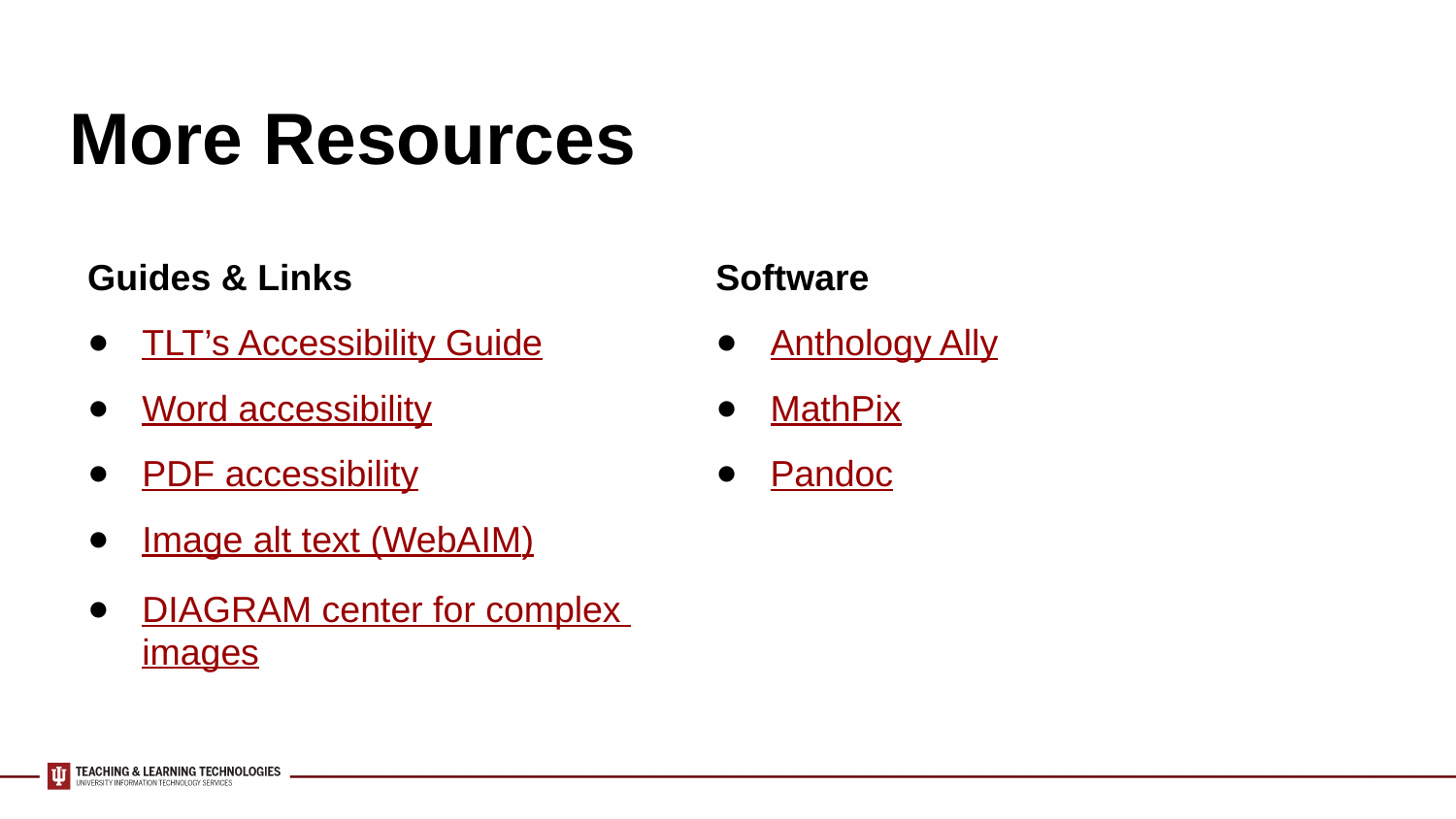

More Resources
Software
Anthology Ally
MathPix
Pandoc

Guides & Links
TLT’s Accessibility Guide
Word accessibility
PDF accessibility
Image alt text (WebAIM)
DIAGRAM center for complex images